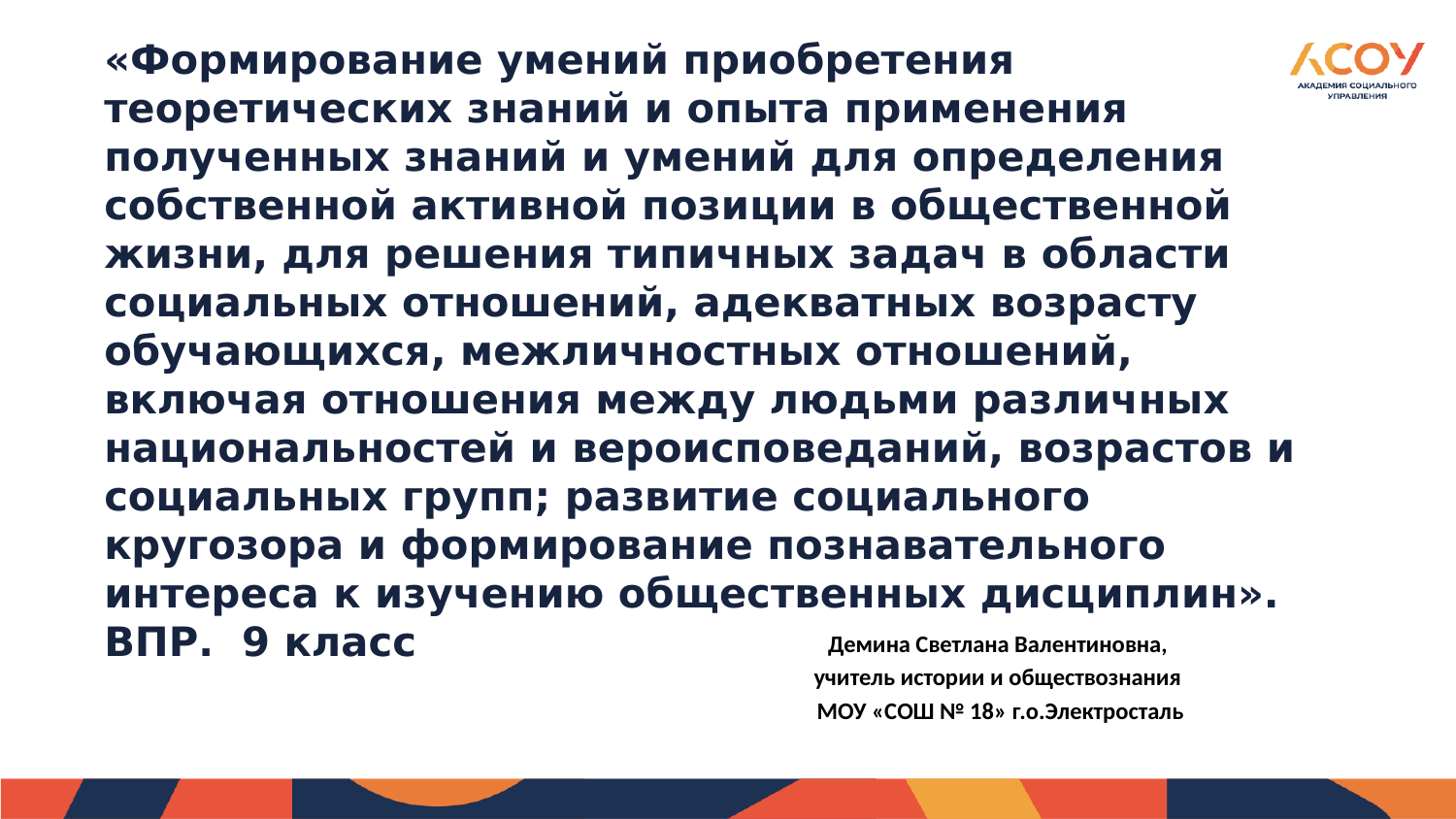

# «Формирование умений приобретения теоретических знаний и опыта применения полученных знаний и умений для определения собственной активной позиции в общественной жизни, для решения типичных задач в области социальных отношений, адекватных возрасту обучающихся, межличностных отношений, включая отношения между людьми различных национальностей и вероисповеданий, возрастов и социальных групп; развитие социального кругозора и формирование познавательного интереса к изучению общественных дисциплин». ВПР.  9 класс
Демина Светлана Валентиновна,
учитель истории и обществознания
МОУ «СОШ № 18» г.о.Электросталь